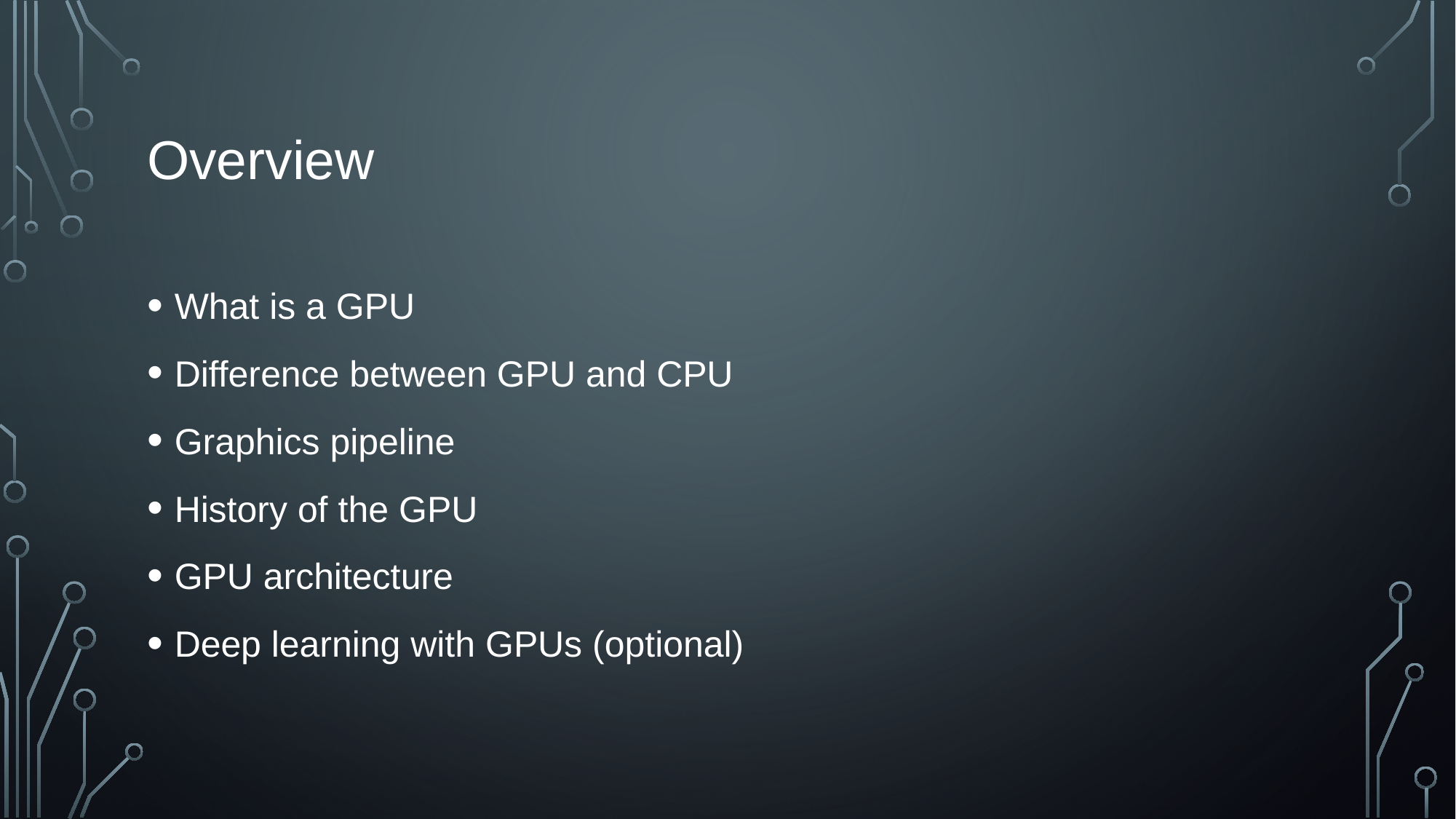

# Overview
What is a GPU
Difference between GPU and CPU
Graphics pipeline
History of the GPU
GPU architecture
Deep learning with GPUs (optional)